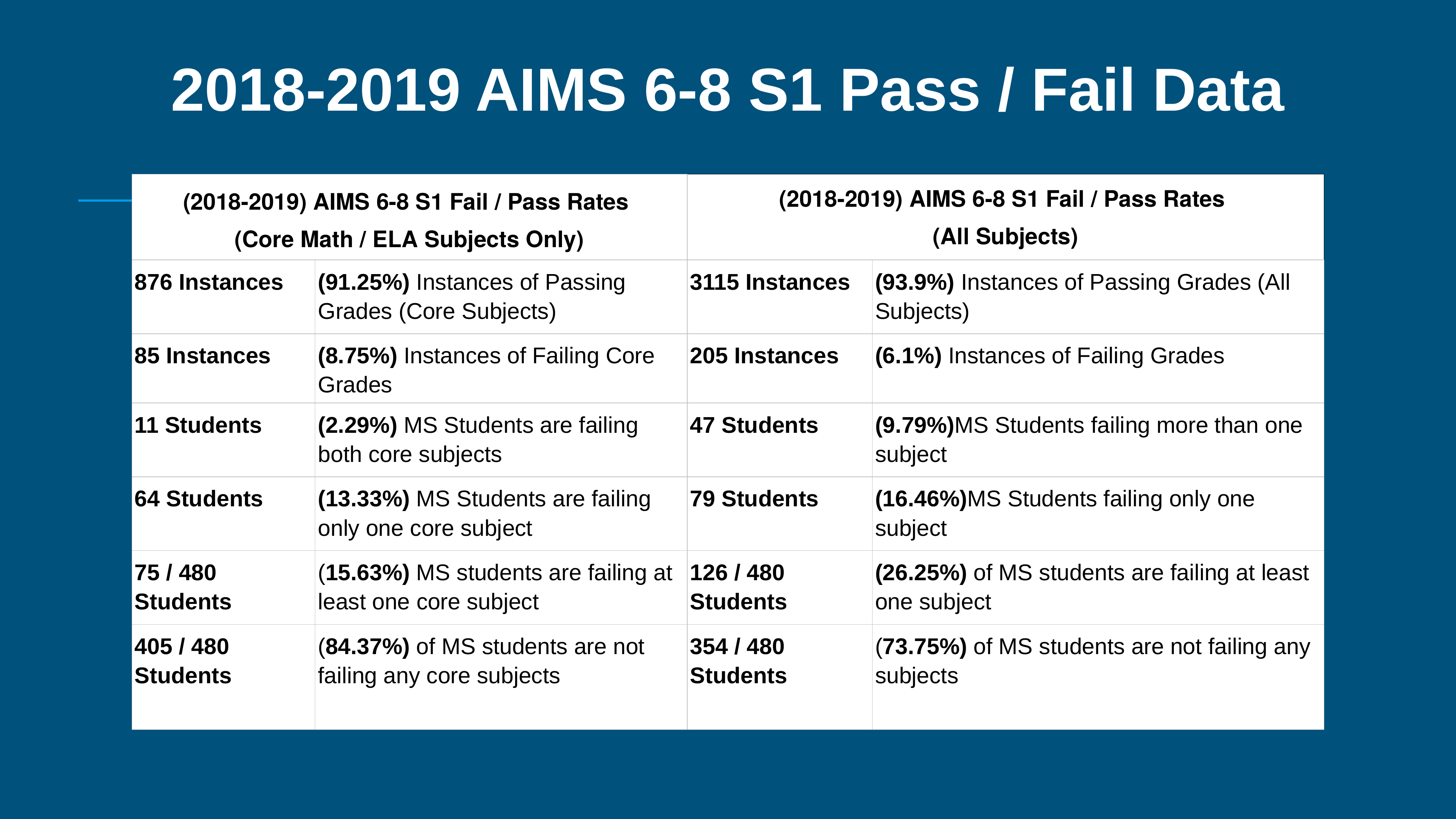

2018-2019 AIMS 6-8 S1 Pass / Fail Data
| (2018-2019) AIMS 6-8 S1 Fail / Pass Rates (Core Math / ELA Subjects Only) |  | (2018-2019) AIMS 6-8 S1 Fail / Pass Rates (All Subjects) |  |
| --- | --- | --- | --- |
| 876 Instances | (91.25%) Instances of Passing Grades (Core Subjects) | 3115 Instances | (93.9%) Instances of Passing Grades (All Subjects) |
| 85 Instances | (8.75%) Instances of Failing Core Grades | 205 Instances | (6.1%) Instances of Failing Grades |
| 11 Students | (2.29%) MS Students are failing both core subjects | 47 Students | (9.79%)MS Students failing more than one subject |
| 64 Students | (13.33%) MS Students are failing only one core subject | 79 Students | (16.46%)MS Students failing only one subject |
| 75 / 480 Students | (15.63%) MS students are failing at least one core subject | 126 / 480 Students | (26.25%) of MS students are failing at least one subject |
| 405 / 480 Students | (84.37%) of MS students are not failing any core subjects | 354 / 480 Students | (73.75%) of MS students are not failing any subjects |